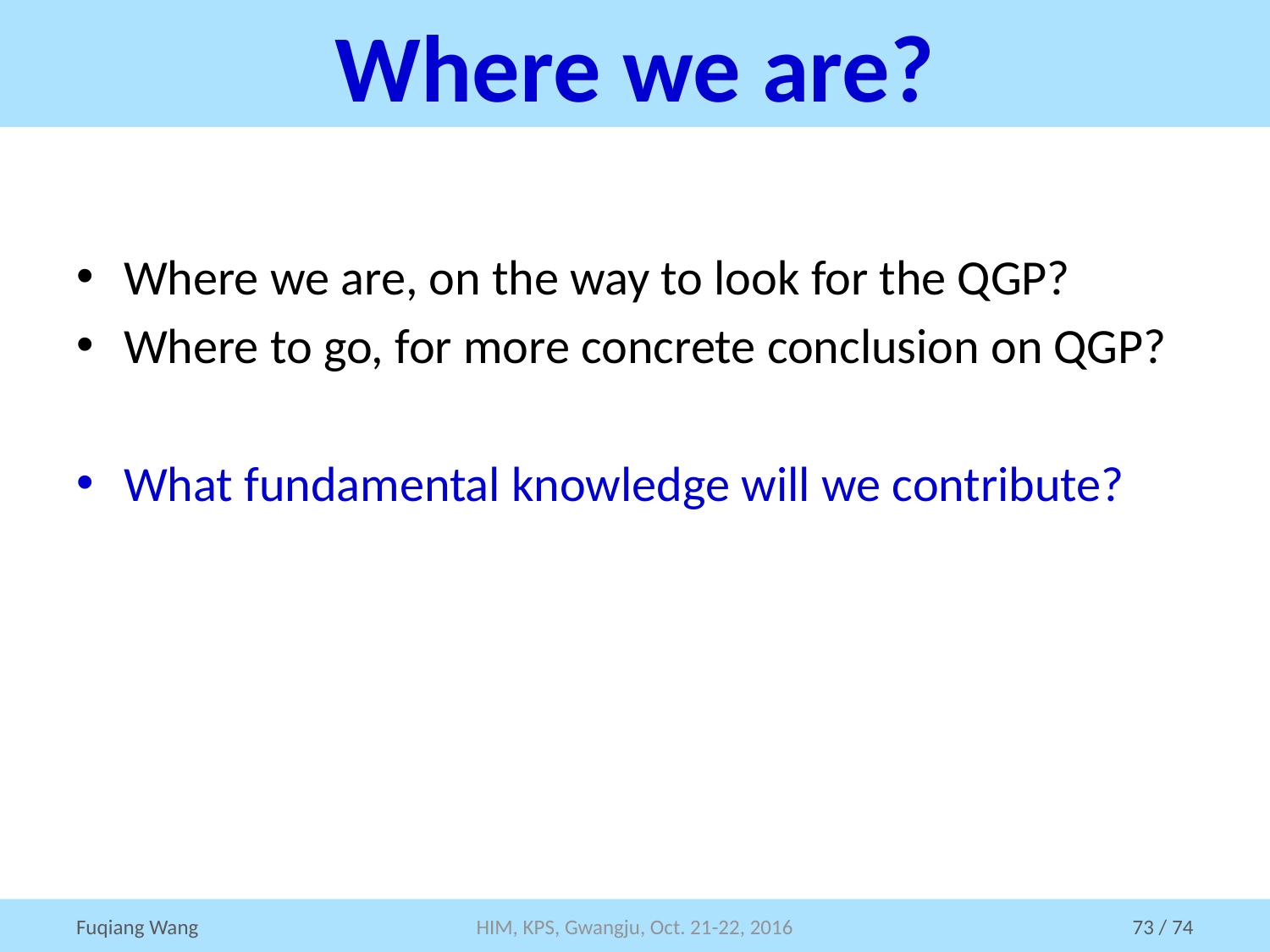

# Where we are?
Where we are, on the way to look for the QGP?
Where to go, for more concrete conclusion on QGP?

What fundamental knowledge will we contribute?
HIM, KPS, Gwangju, Oct. 21-22, 2016
Fuqiang Wang
73 / 74